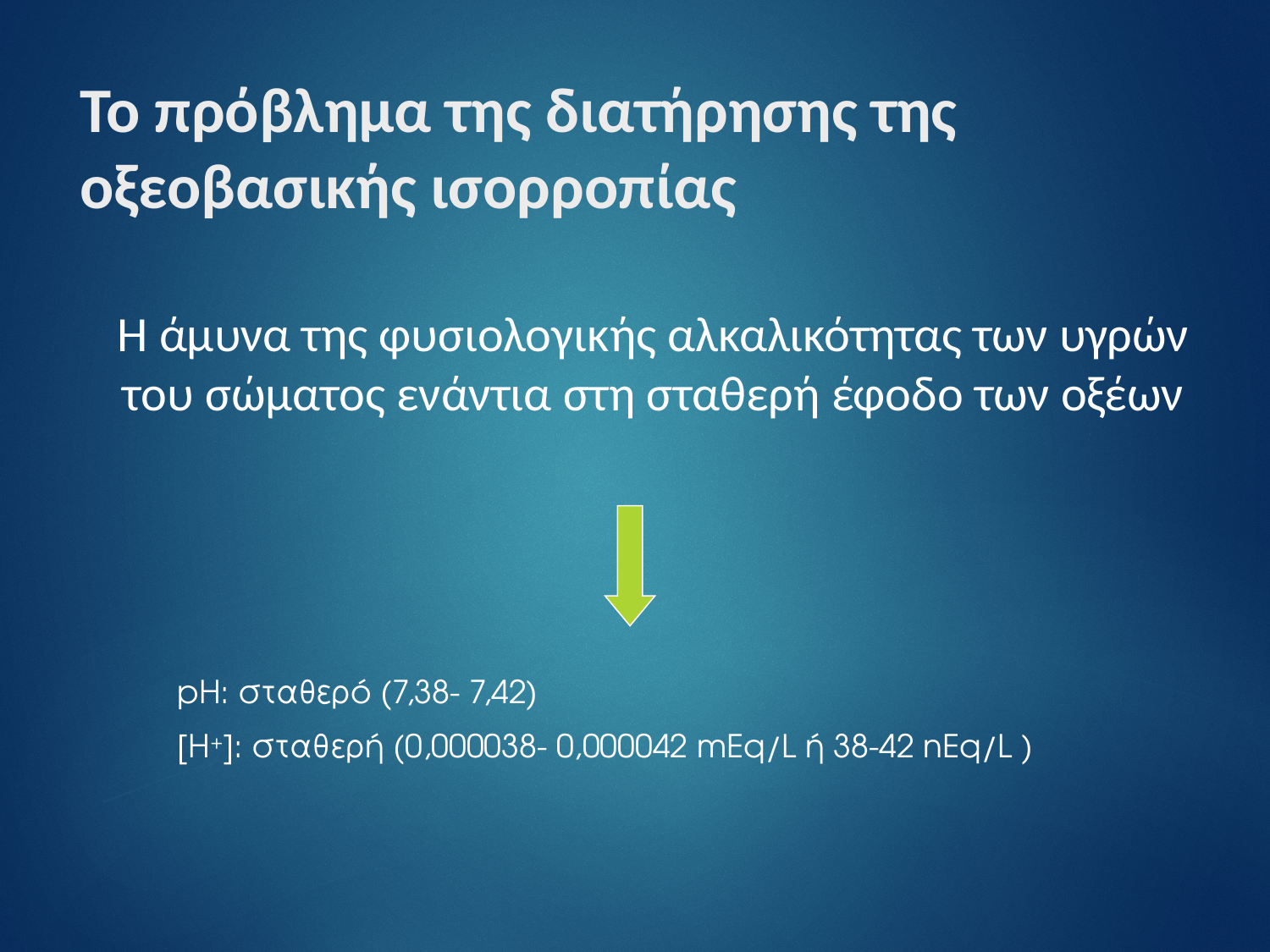

# Το πρόβλημα της διατήρησης της οξεοβασικής ισορροπίας
Η άμυνα της φυσιολογικής αλκαλικότητας των υγρών του σώματος ενάντια στη σταθερή έφοδο των οξέων

pH: σταθερό (7,38- 7,42)
[Η+]: σταθερή (0,000038- 0,000042 mEq/L ή 38-42 nEq/L )